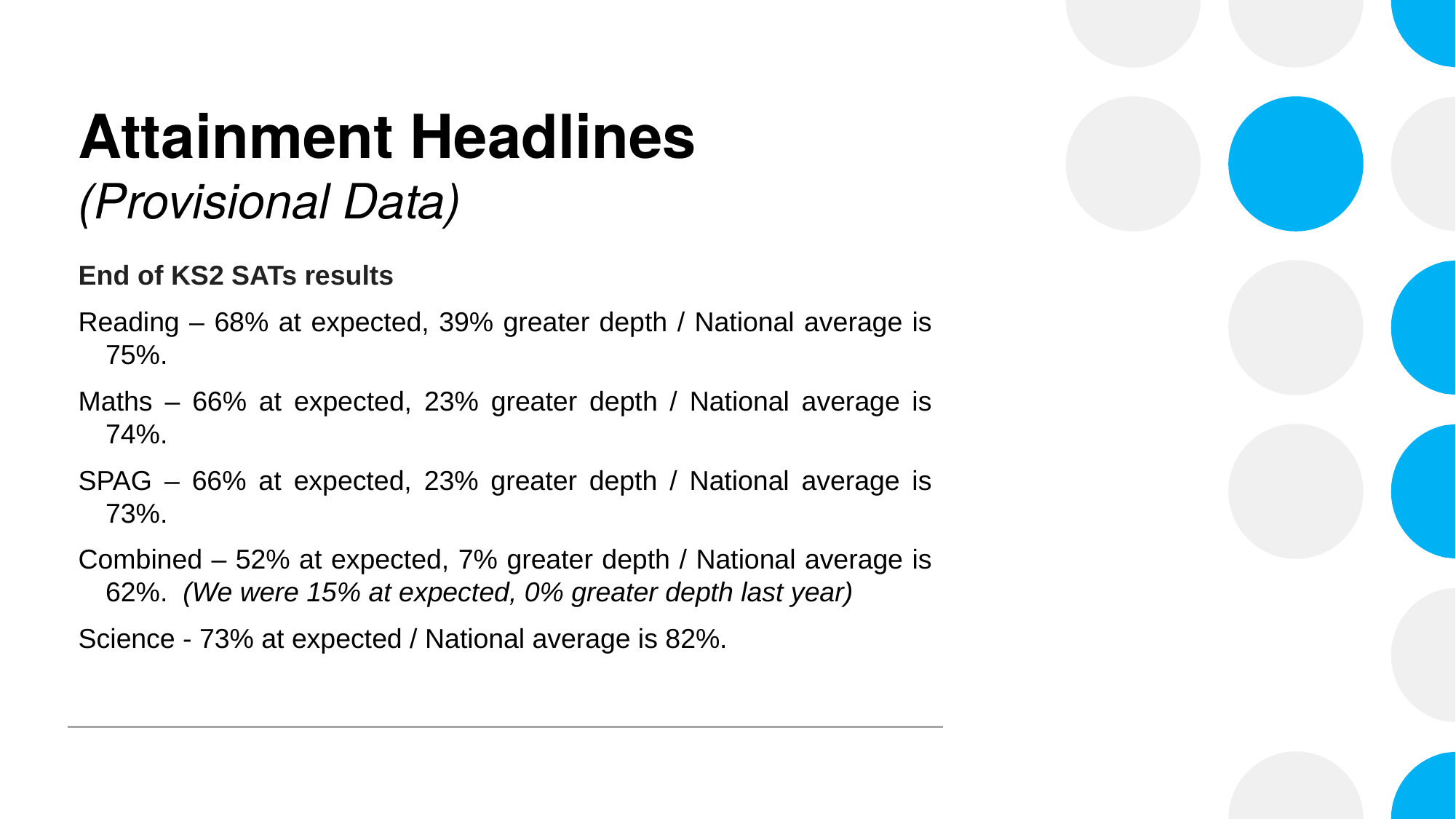

# Attainment Headlines (Provisional Data)
End of KS2 SATs results
Reading – 68% at expected, 39% greater depth / National average is 75%.
Maths – 66% at expected, 23% greater depth / National average is 74%.
SPAG – 66% at expected, 23% greater depth / National average is 73%.
Combined – 52% at expected, 7% greater depth / National average is 62%.  (We were 15% at expected, 0% greater depth last year)
Science - 73% at expected / National average is 82%.